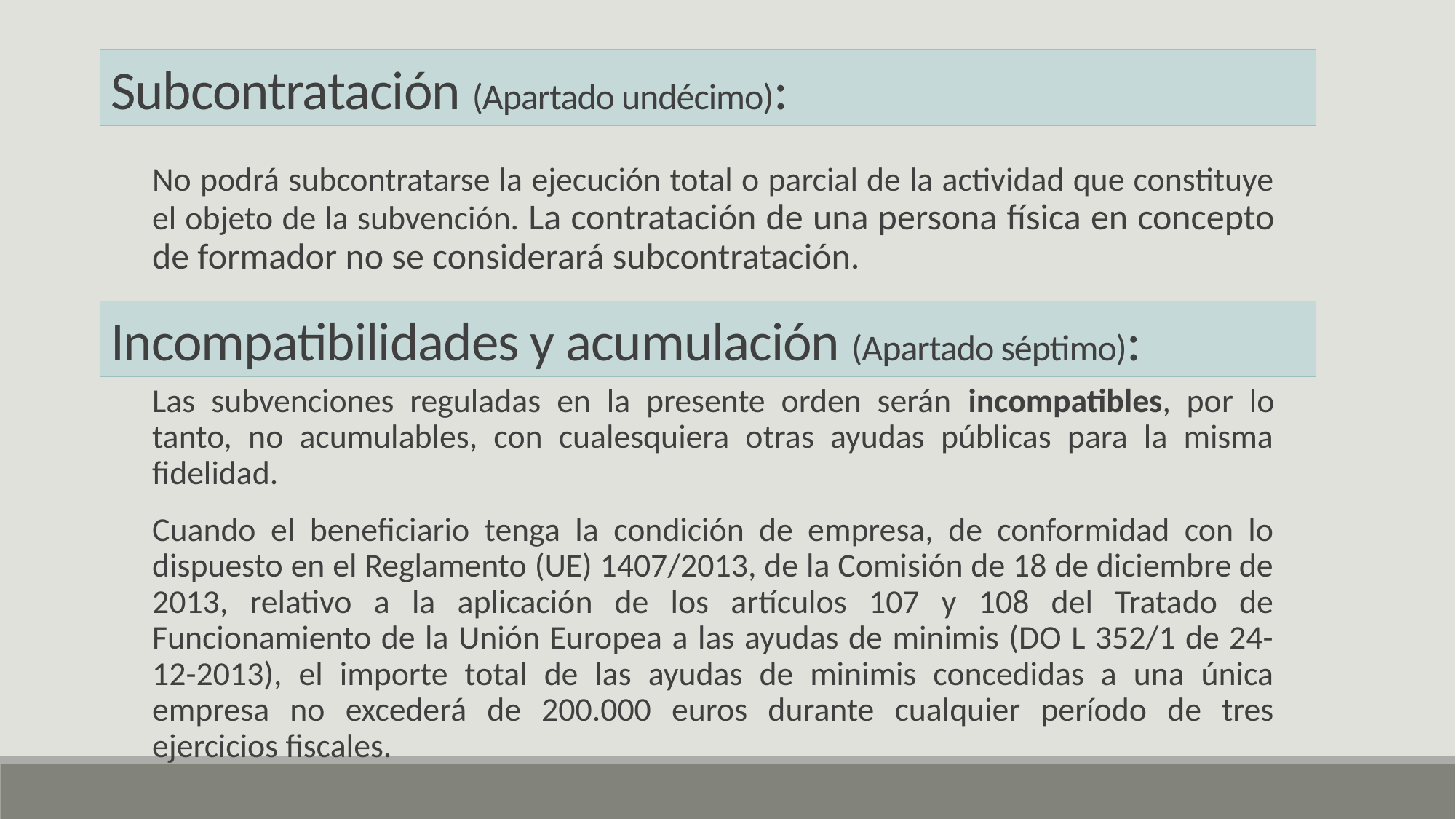

Subcontratación (Apartado undécimo):
No podrá subcontratarse la ejecución total o parcial de la actividad que constituye el objeto de la subvención. La contratación de una persona física en concepto de formador no se considerará subcontratación.

Incompatibilidades y acumulación (Apartado séptimo):
Las subvenciones reguladas en la presente orden serán incompatibles, por lo tanto, no acumulables, con cualesquiera otras ayudas públicas para la misma fidelidad.
Cuando el beneficiario tenga la condición de empresa, de conformidad con lo dispuesto en el Reglamento (UE) 1407/2013, de la Comisión de 18 de diciembre de 2013, relativo a la aplicación de los artículos 107 y 108 del Tratado de Funcionamiento de la Unión Europea a las ayudas de minimis (DO L 352/1 de 24-12-2013), el importe total de las ayudas de minimis concedidas a una única empresa no excederá de 200.000 euros durante cualquier período de tres ejercicios fiscales.